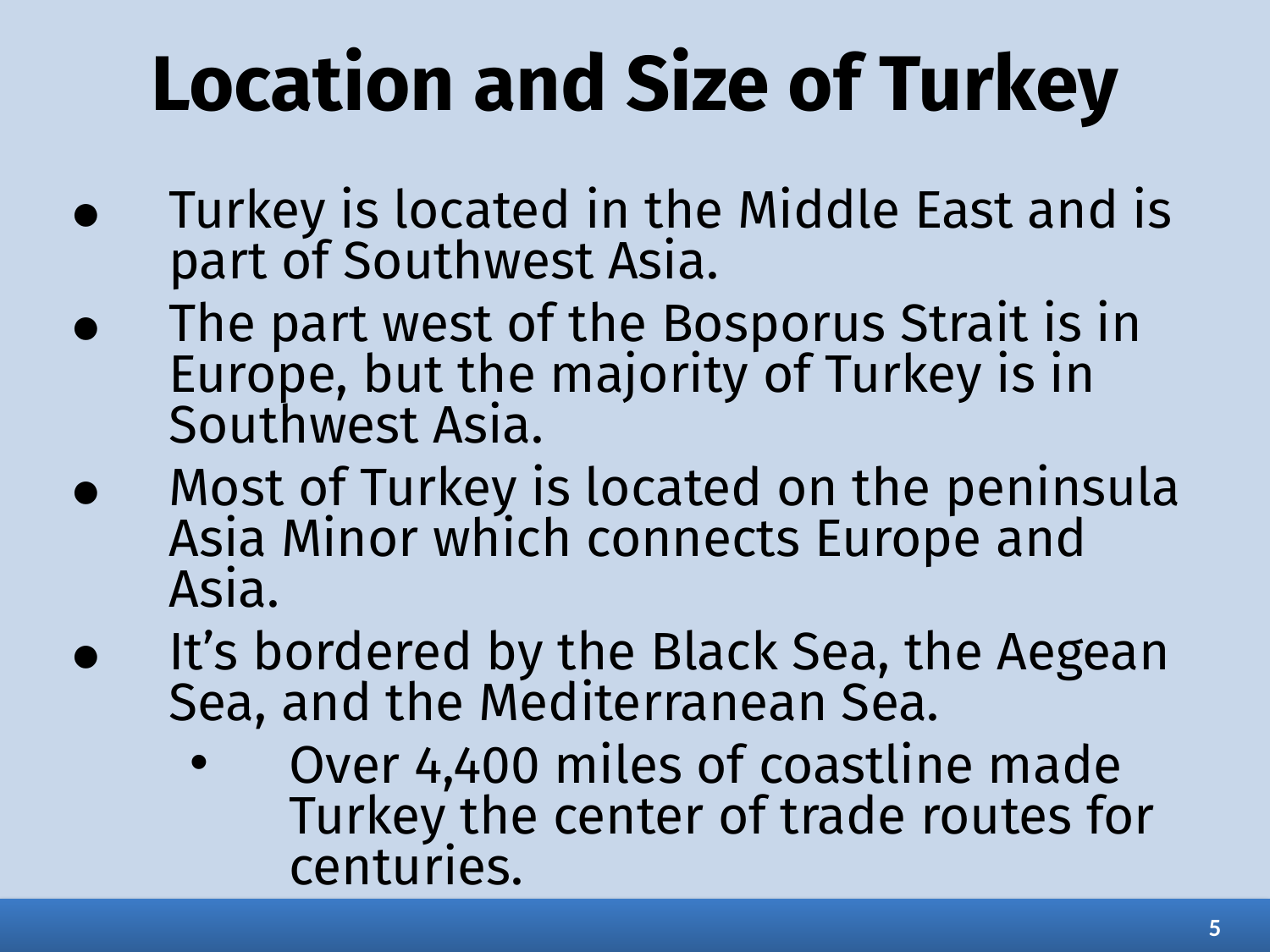

# Location and Size of Turkey
Turkey is located in the Middle East and is part of Southwest Asia.
The part west of the Bosporus Strait is in Europe, but the majority of Turkey is in Southwest Asia.
Most of Turkey is located on the peninsula Asia Minor which connects Europe and Asia.
It’s bordered by the Black Sea, the Aegean Sea, and the Mediterranean Sea.
Over 4,400 miles of coastline made Turkey the center of trade routes for centuries.
5